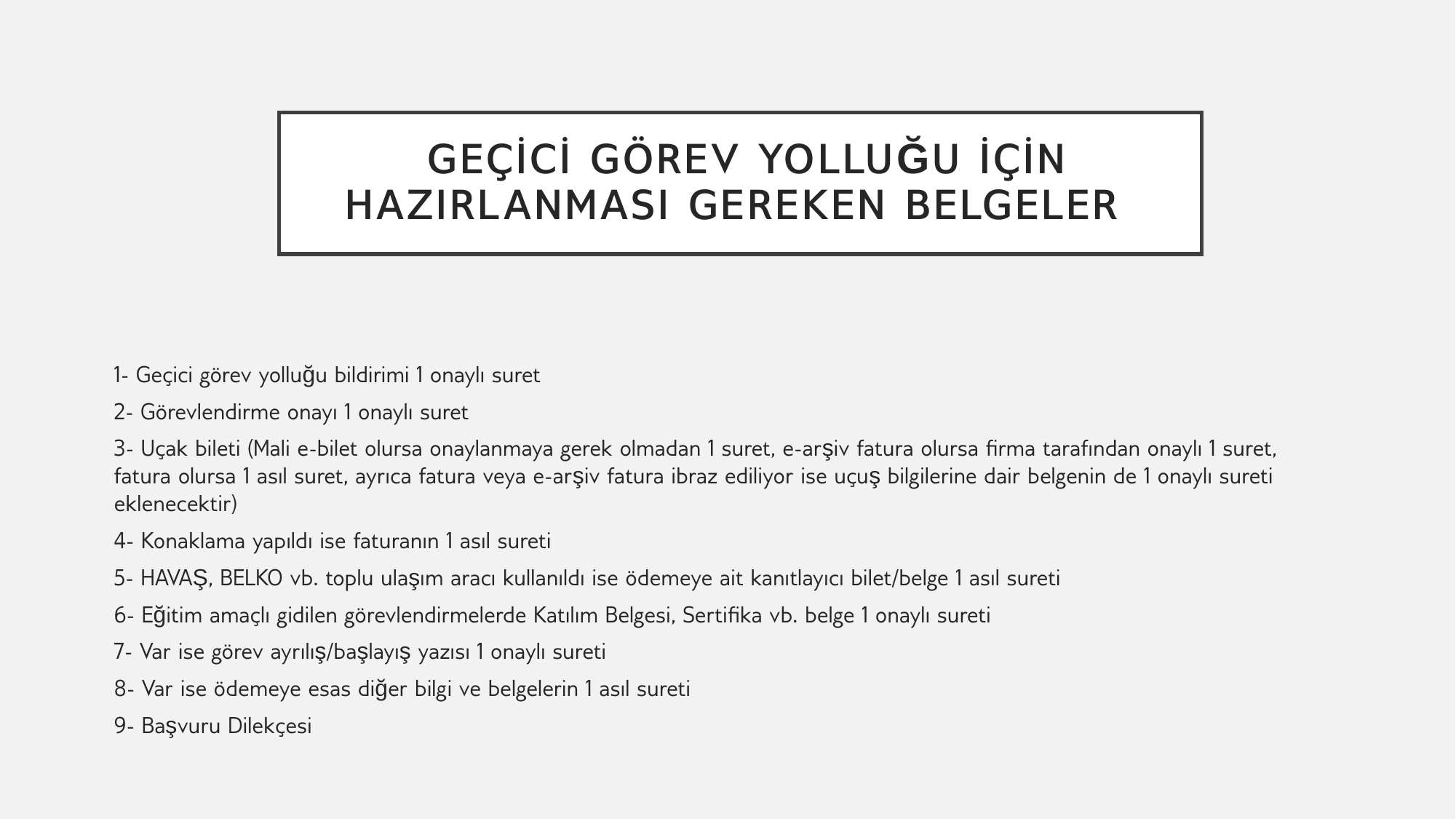

# GEÇİCİ GÖREV YOLLUĞU İÇİN HAZIRLANMASI GEREKEN BELGELER

1- Geçici görev yolluğu bildirimi 1 onaylı suret
2- Görevlendirme onayı 1 onaylı suret
3- Uçak bileti (Mali e-bilet olursa onaylanmaya gerek olmadan 1 suret, e-arşiv fatura olursa firma tarafından onaylı 1 suret, fatura olursa 1 asıl suret, ayrıca fatura veya e-arşiv fatura ibraz ediliyor ise uçuş bilgilerine dair belgenin de 1 onaylı sureti eklenecektir)
4- Konaklama yapıldı ise faturanın 1 asıl sureti
5- HAVAŞ, BELKO vb. toplu ulaşım aracı kullanıldı ise ödemeye ait kanıtlayıcı bilet/belge 1 asıl sureti
6- Eğitim amaçlı gidilen görevlendirmelerde Katılım Belgesi, Sertifika vb. belge 1 onaylı sureti
7- Var ise görev ayrılış/başlayış yazısı 1 onaylı sureti
8- Var ise ödemeye esas diğer bilgi ve belgelerin 1 asıl sureti
9- Başvuru Dilekçesi